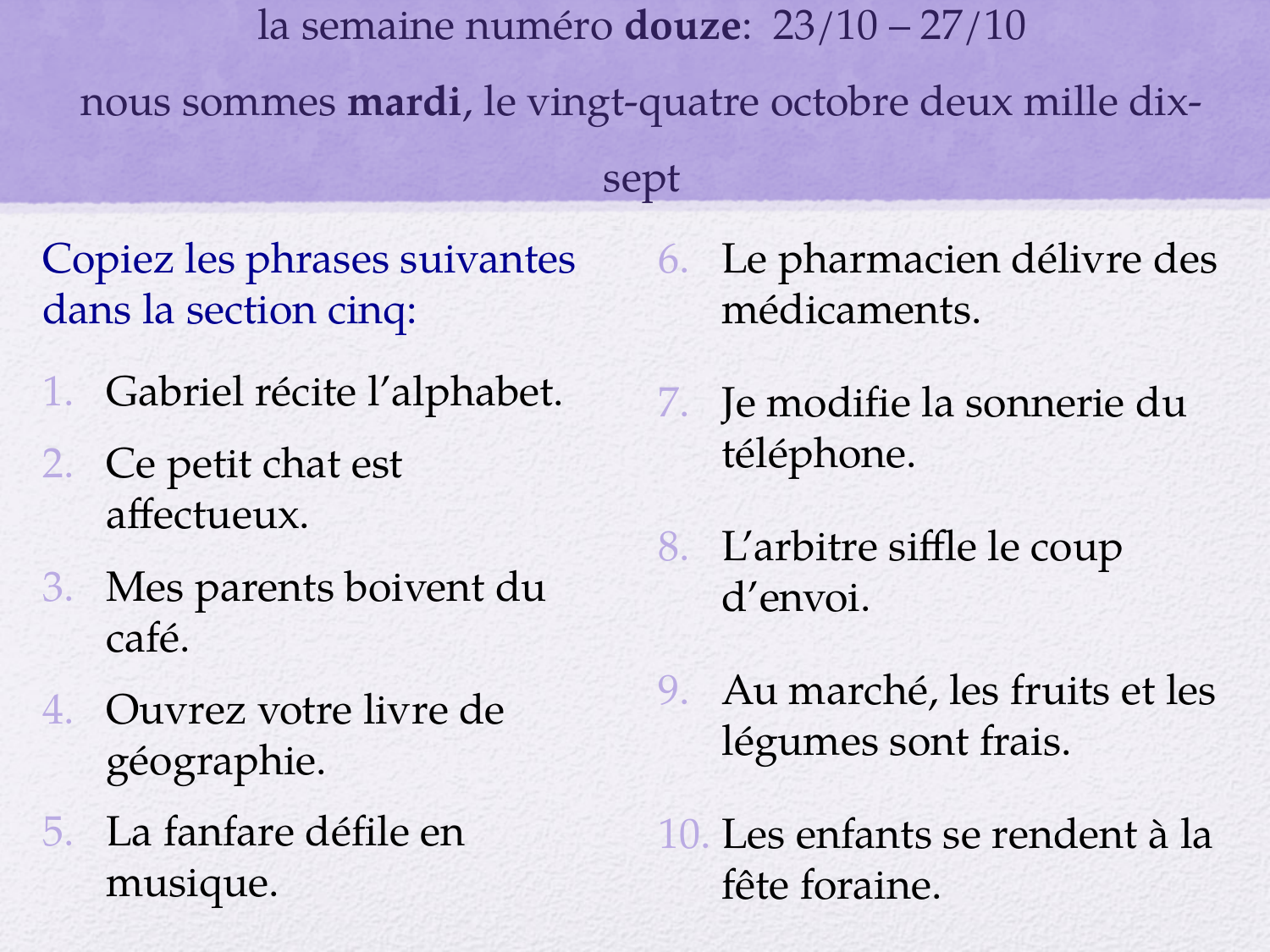

# la semaine numéro douze:  23/10 – 27/10 nous sommes mardi, le vingt-quatre octobre deux mille dix-sept
Copiez les phrases suivantes dans la section cinq:
Gabriel récite l’alphabet.
Ce petit chat est affectueux.
Mes parents boivent du café.
Ouvrez votre livre de géographie.
La fanfare défile en musique.
Le pharmacien délivre des médicaments.
Je modifie la sonnerie du téléphone.
L’arbitre siffle le coup d’envoi.
Au marché, les fruits et les légumes sont frais.
Les enfants se rendent à la fête foraine.